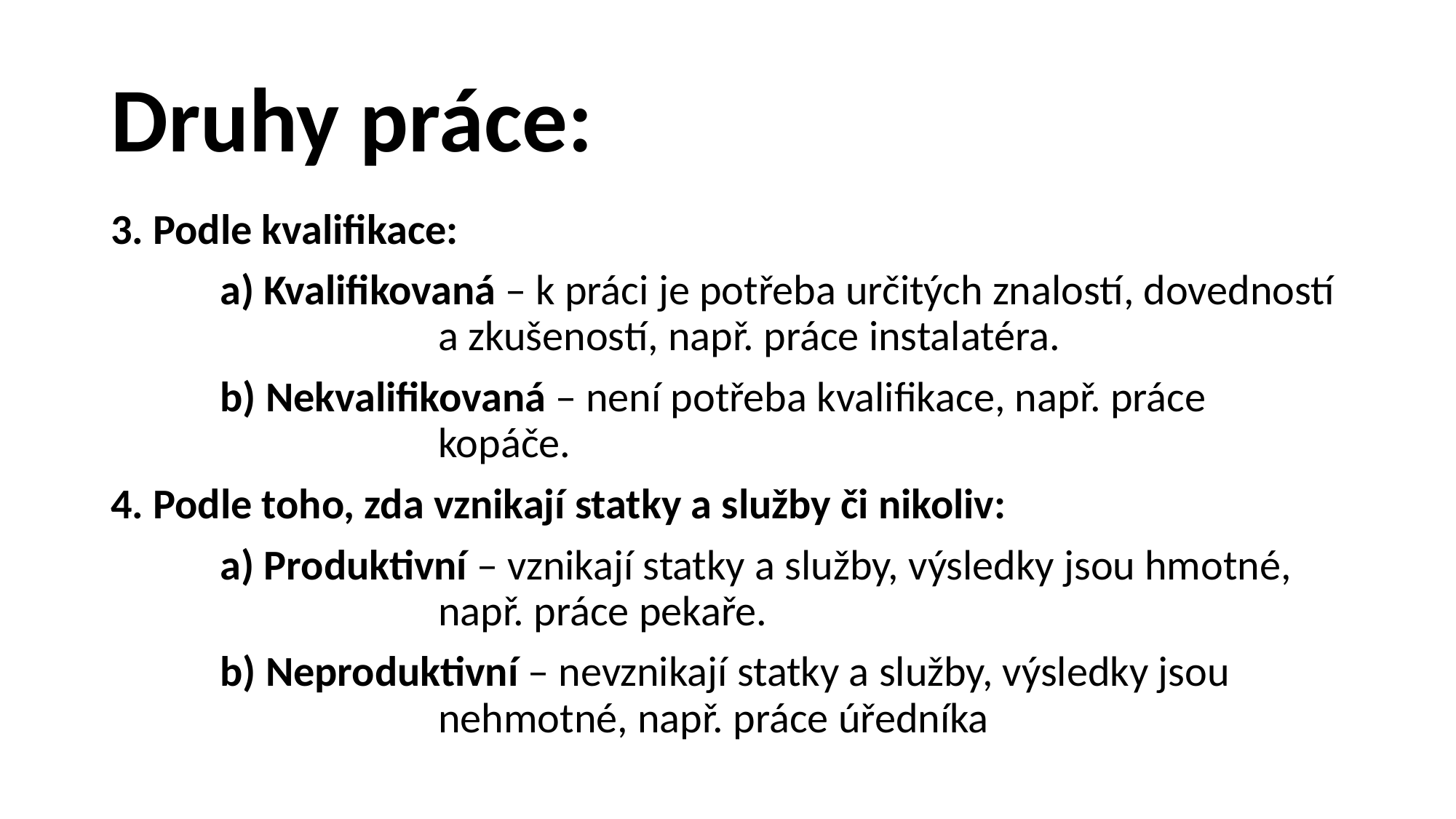

# Druhy práce:
3. Podle kvalifikace:
	a) Kvalifikovaná – k práci je potřeba určitých znalostí, dovedností 			a zkušeností, např. práce instalatéra.
	b) Nekvalifikovaná – není potřeba kvalifikace, např. práce 				kopáče.
4. Podle toho, zda vznikají statky a služby či nikoliv:
	a) Produktivní – vznikají statky a služby, výsledky jsou hmotné, 				např. práce pekaře.
	b) Neproduktivní – nevznikají statky a služby, výsledky jsou 				nehmotné, např. práce úředníka